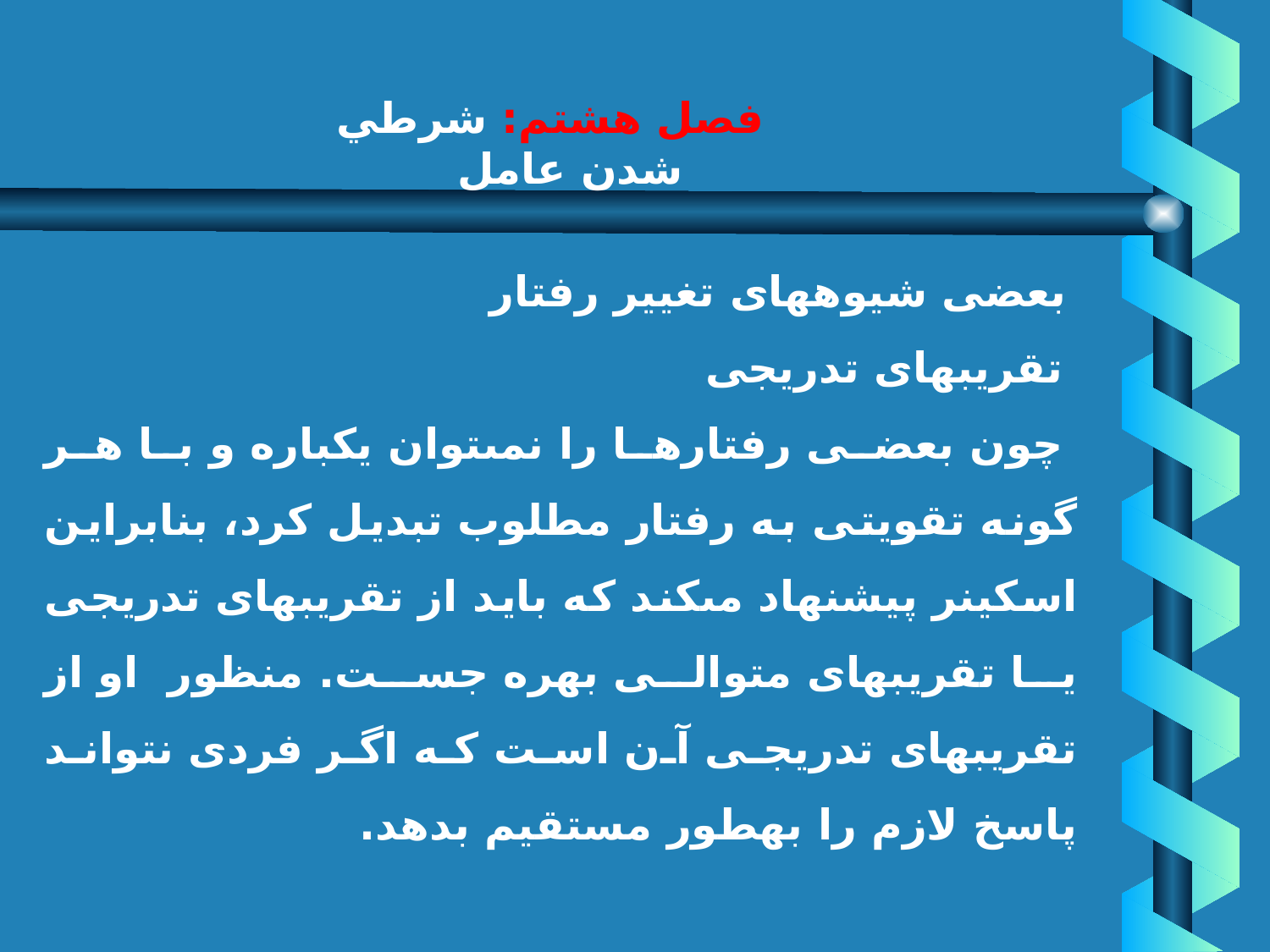

# فصل هشتم: شرطي شدن عامل
 بعضى شيوه‏هاى تغيير رفتار
 تقريبهاى تدريجى‏
 چون بعضى رفتارها را نمى‏توان يكباره و با هر گونه تقويتى به رفتار مطلوب تبديل كرد، بنابراين اسكينر پيشنهاد مى‏كند كه بايد از تقريبهاى تدريجى يا تقريبهاى متوالى بهره جست. منظور  او از تقريبهاى تدريجى آن است كه اگر فردى نتواند پاسخ لازم را به‏طور مستقيم بدهد.